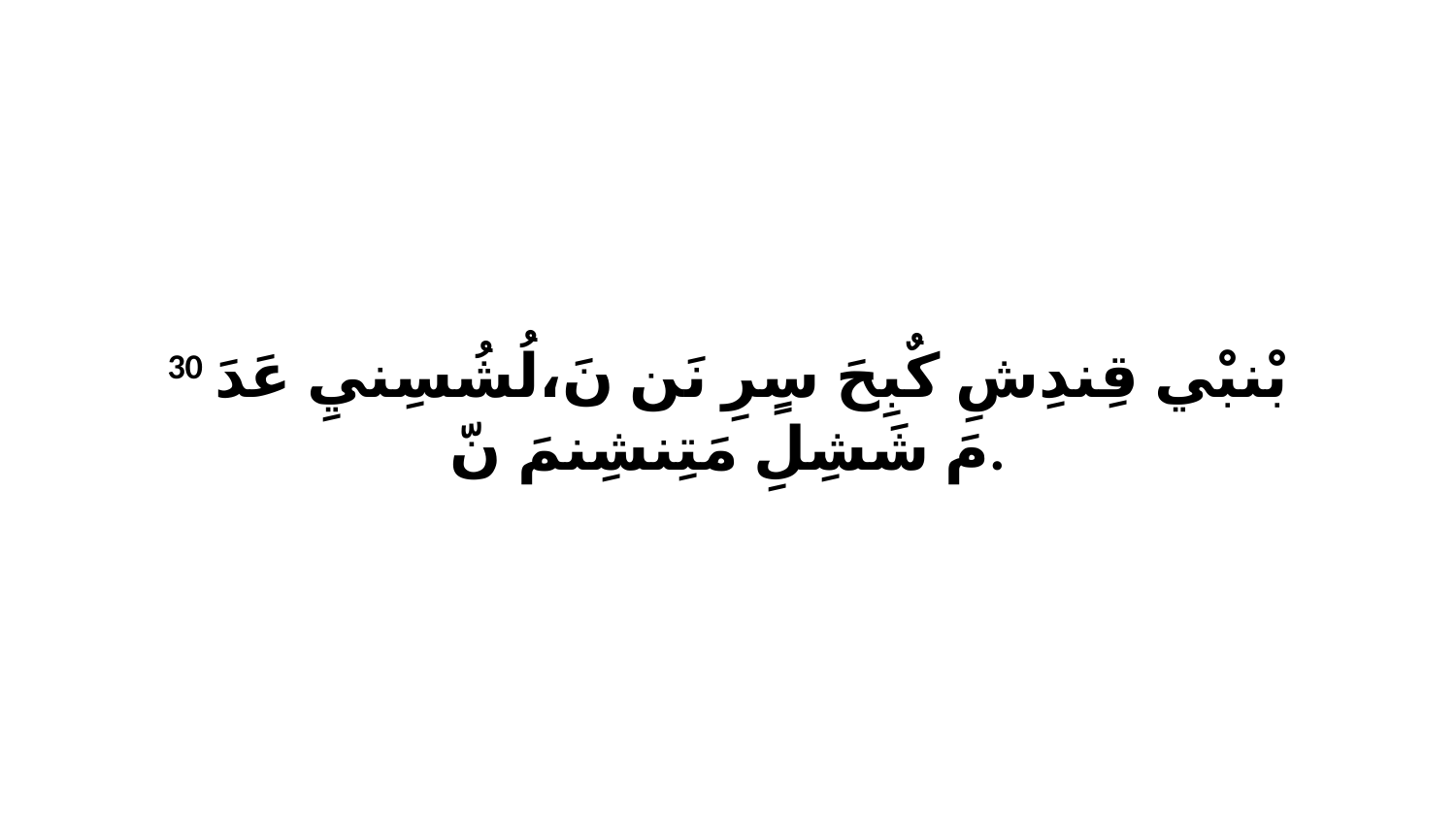

30 بْنبْي قِندِشِ كٌبِحَ سٍرِ نَن نَ،لُشُسِنيِ عَدَ مَ شَشِلِ مَتِنشِنمَ نّ.